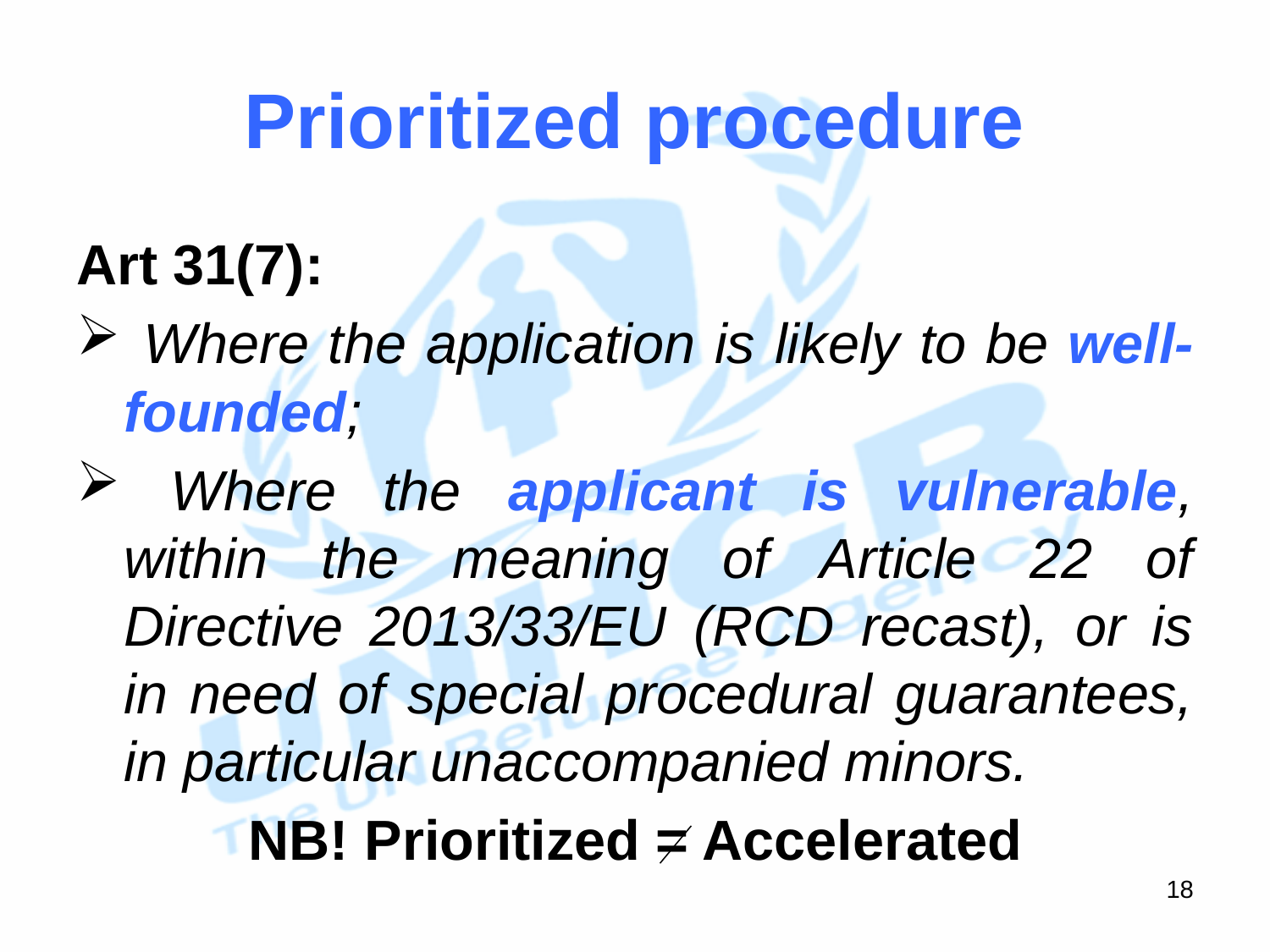

# Prioritized procedure
Art 31(7):
 Where the application is likely to be well-founded;
 Where the applicant is vulnerable, within the meaning of Article 22 of Directive 2013/33/EU (RCD recast), or is in need of special procedural guarantees, in particular unaccompanied minors.
           NB! Prioritized = Accelerated
18